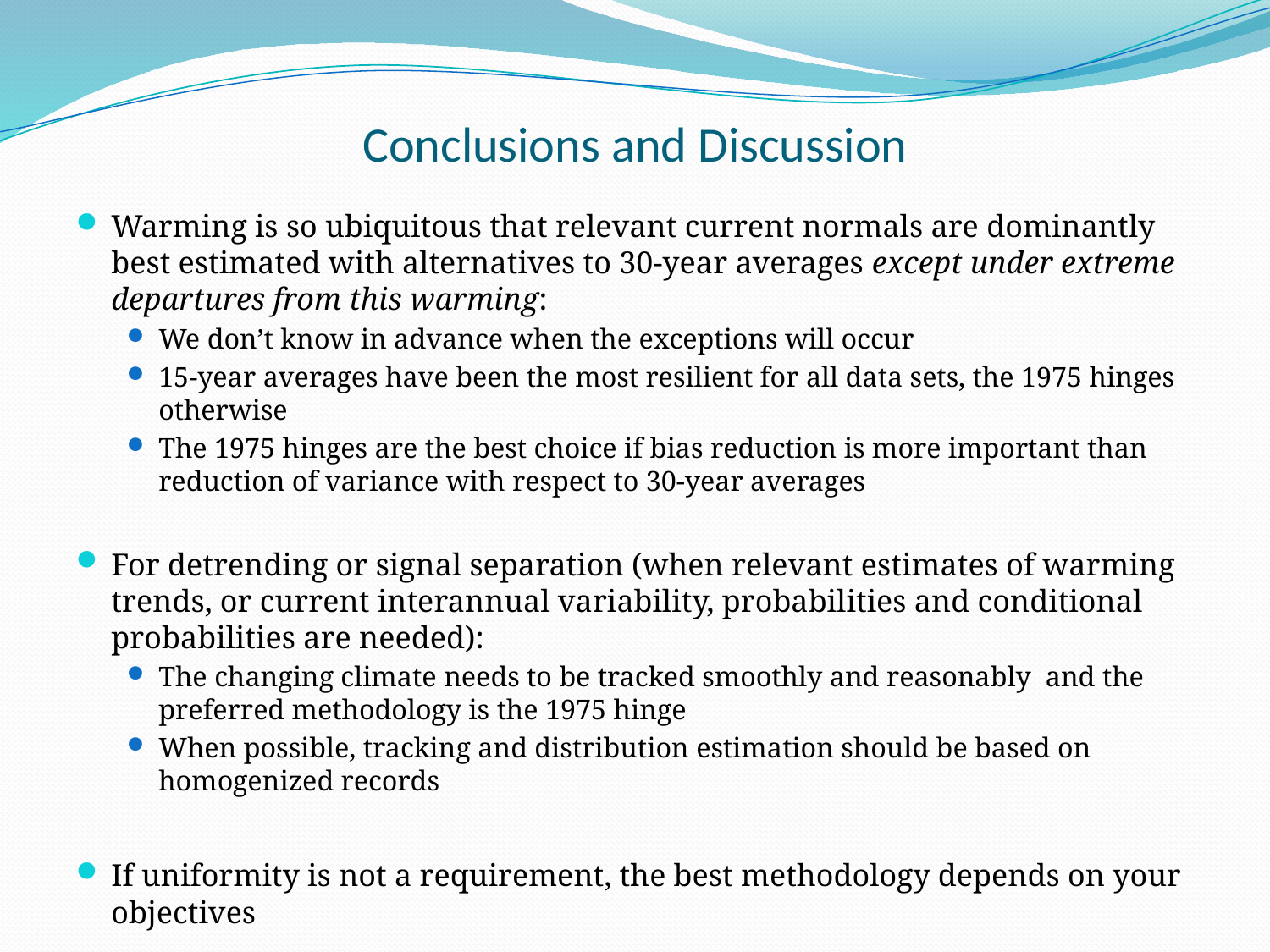

# Conclusions and Discussion
Warming is so ubiquitous that relevant current normals are dominantly best estimated with alternatives to 30-year averages except under extreme departures from this warming:
We don’t know in advance when the exceptions will occur
15-year averages have been the most resilient for all data sets, the 1975 hinges otherwise
The 1975 hinges are the best choice if bias reduction is more important than reduction of variance with respect to 30-year averages

For detrending or signal separation (when relevant estimates of warming trends, or current interannual variability, probabilities and conditional probabilities are needed):
The changing climate needs to be tracked smoothly and reasonably  and the preferred methodology is the 1975 hinge
When possible, tracking and distribution estimation should be based on homogenized records

If uniformity is not a requirement, the best methodology depends on your objectives